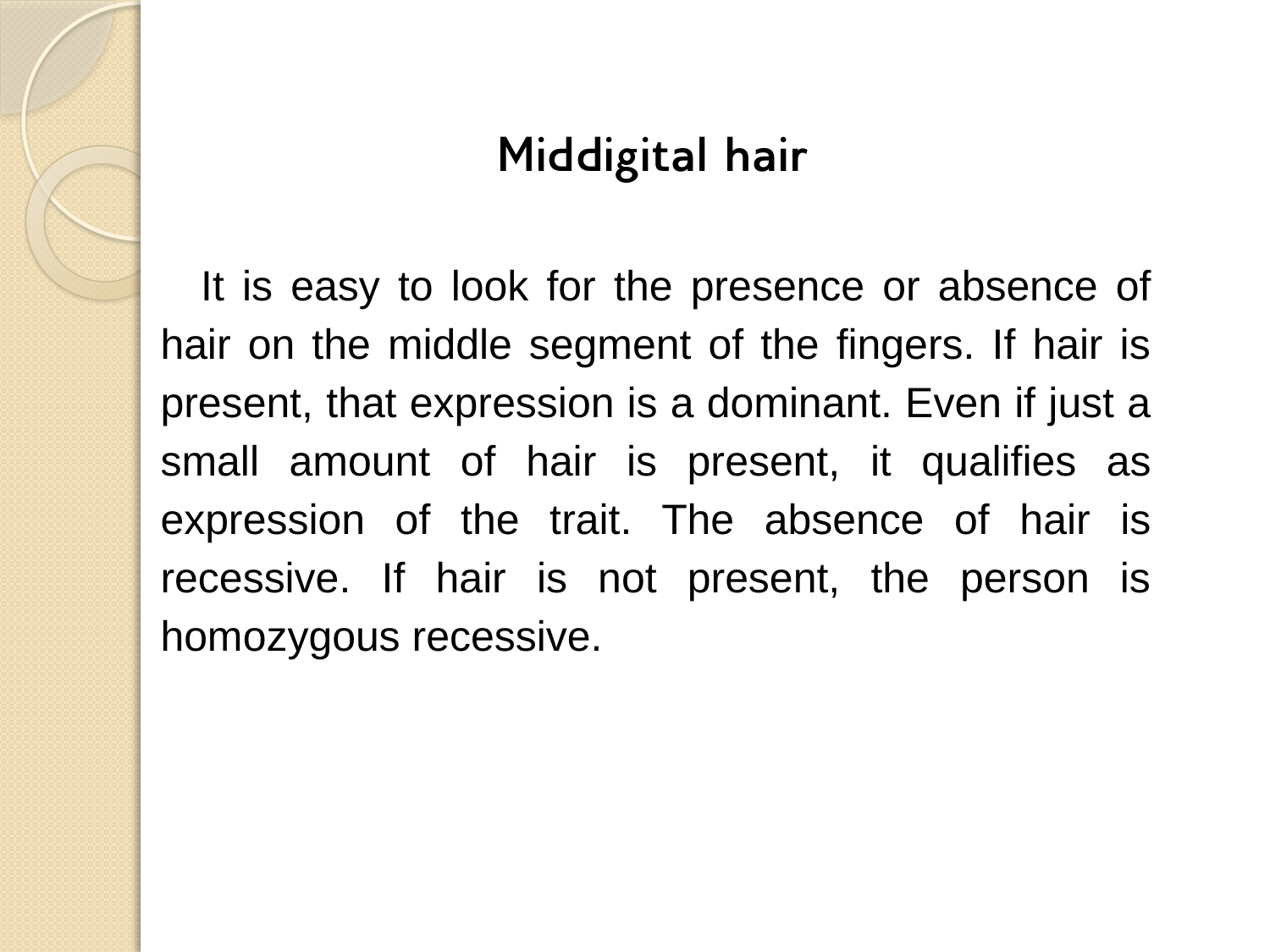

Middigital hair
It is easy to look for the presence or absence of hair on the middle segment of the fingers. If hair is present, that expression is a dominant. Even if just a small amount of hair is present, it qualifies as expression of the trait. The absence of hair is recessive. If hair is not present, the person is homozygous recessive.